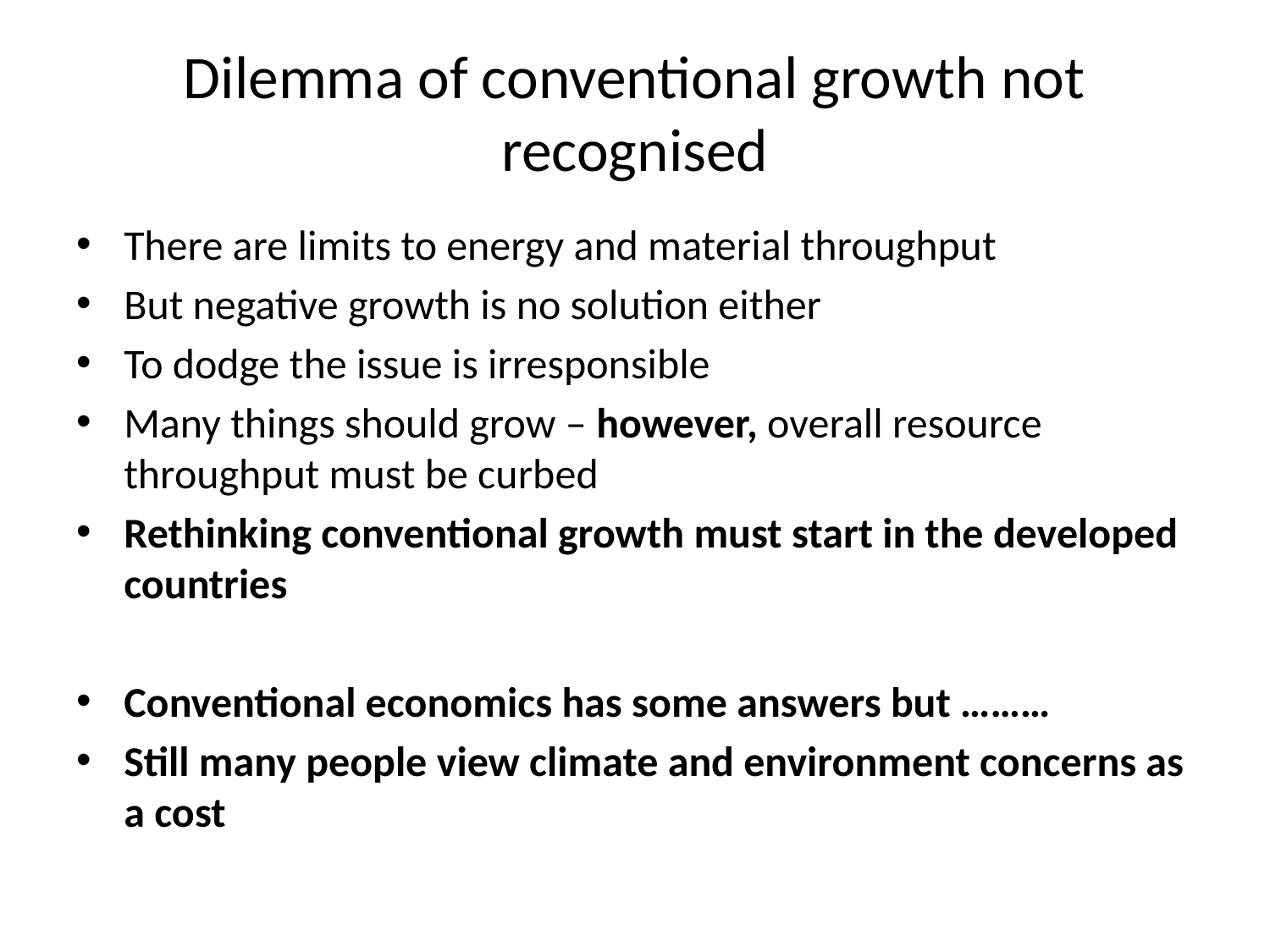

# Dilemma of conventional growth not recognised
There are limits to energy and material throughput
But negative growth is no solution either
To dodge the issue is irresponsible
Many things should grow – however, overall resource throughput must be curbed
Rethinking conventional growth must start in the developed countries

Conventional economics has some answers but ………
Still many people view climate and environment concerns as a cost